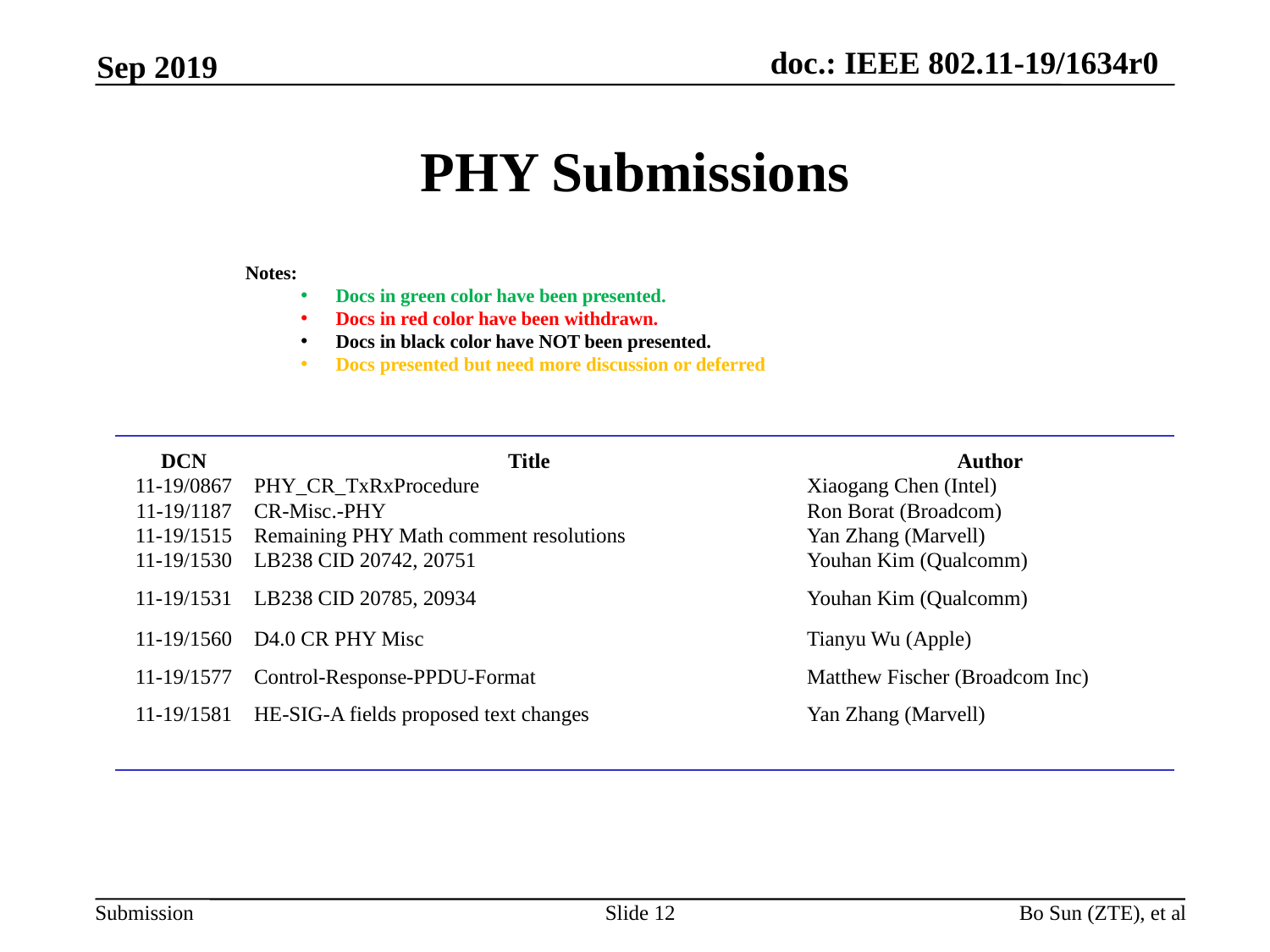

Sep 2019
# PHY Submissions
Notes:
Docs in green color have been presented.
Docs in red color have been withdrawn.
Docs in black color have NOT been presented.
Docs presented but need more discussion or deferred
| DCN | Title | Author |
| --- | --- | --- |
| 11-19/0867 | PHY\_CR\_TxRxProcedure | Xiaogang Chen (Intel) |
| 11-19/1187 | CR-Misc.-PHY | Ron Borat (Broadcom) |
| 11-19/1515 | Remaining PHY Math comment resolutions | Yan Zhang (Marvell) |
| 11-19/1530 | LB238 CID 20742, 20751 | Youhan Kim (Qualcomm) |
| 11-19/1531 | LB238 CID 20785, 20934 | Youhan Kim (Qualcomm) |
| 11-19/1560 | D4.0 CR PHY Misc | Tianyu Wu (Apple) |
| 11-19/1577 | Control-Response-PPDU-Format | Matthew Fischer (Broadcom Inc) |
| 11-19/1581 | HE-SIG-A fields proposed text changes | Yan Zhang (Marvell) |
|  |  |  |
Slide 12
Bo Sun (ZTE), et al